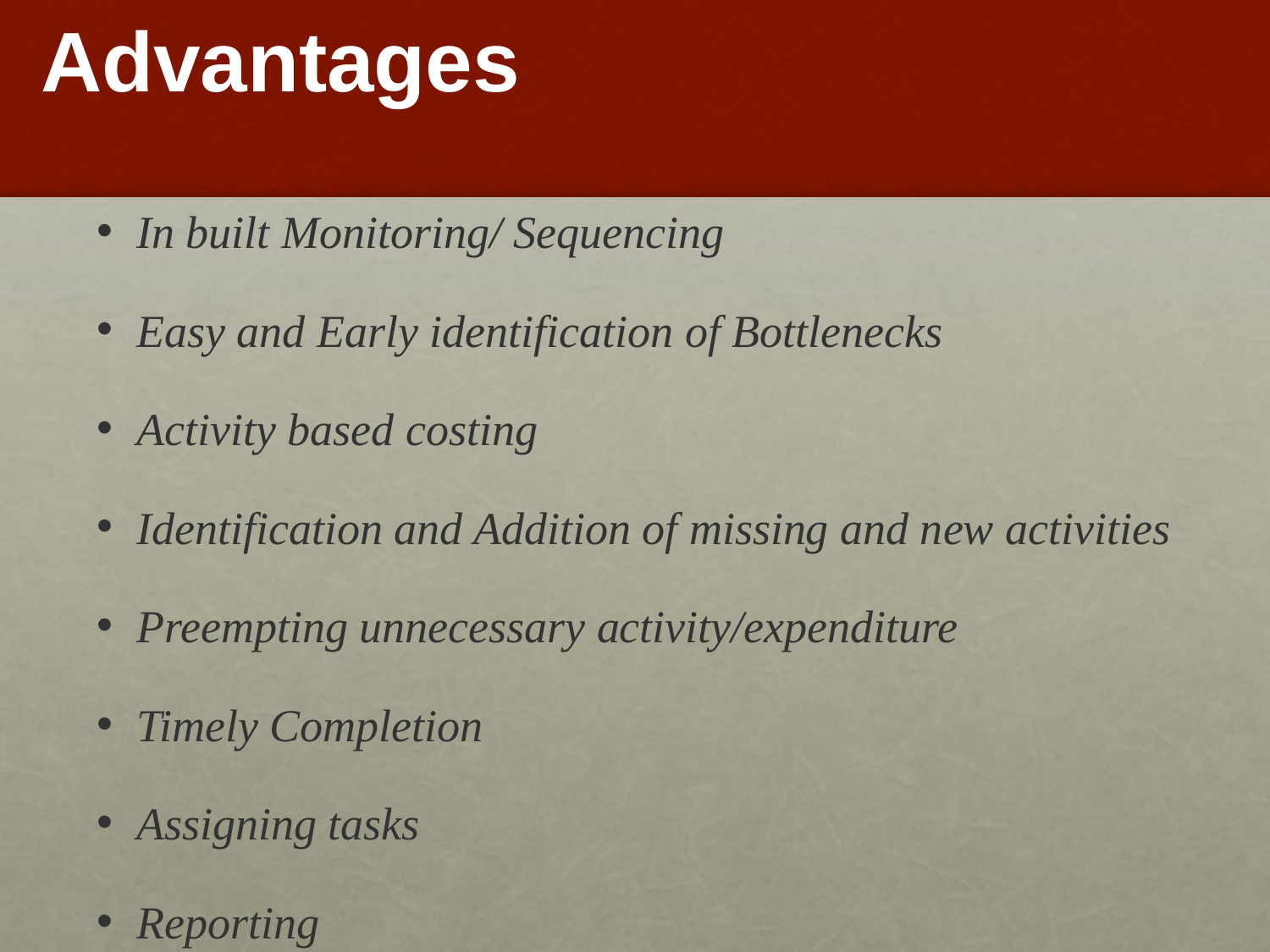

# Advantages
In built Monitoring/ Sequencing
Easy and Early identification of Bottlenecks
Activity based costing
Identification and Addition of missing and new activities
Preempting unnecessary activity/expenditure
Timely Completion
Assigning tasks
Reporting